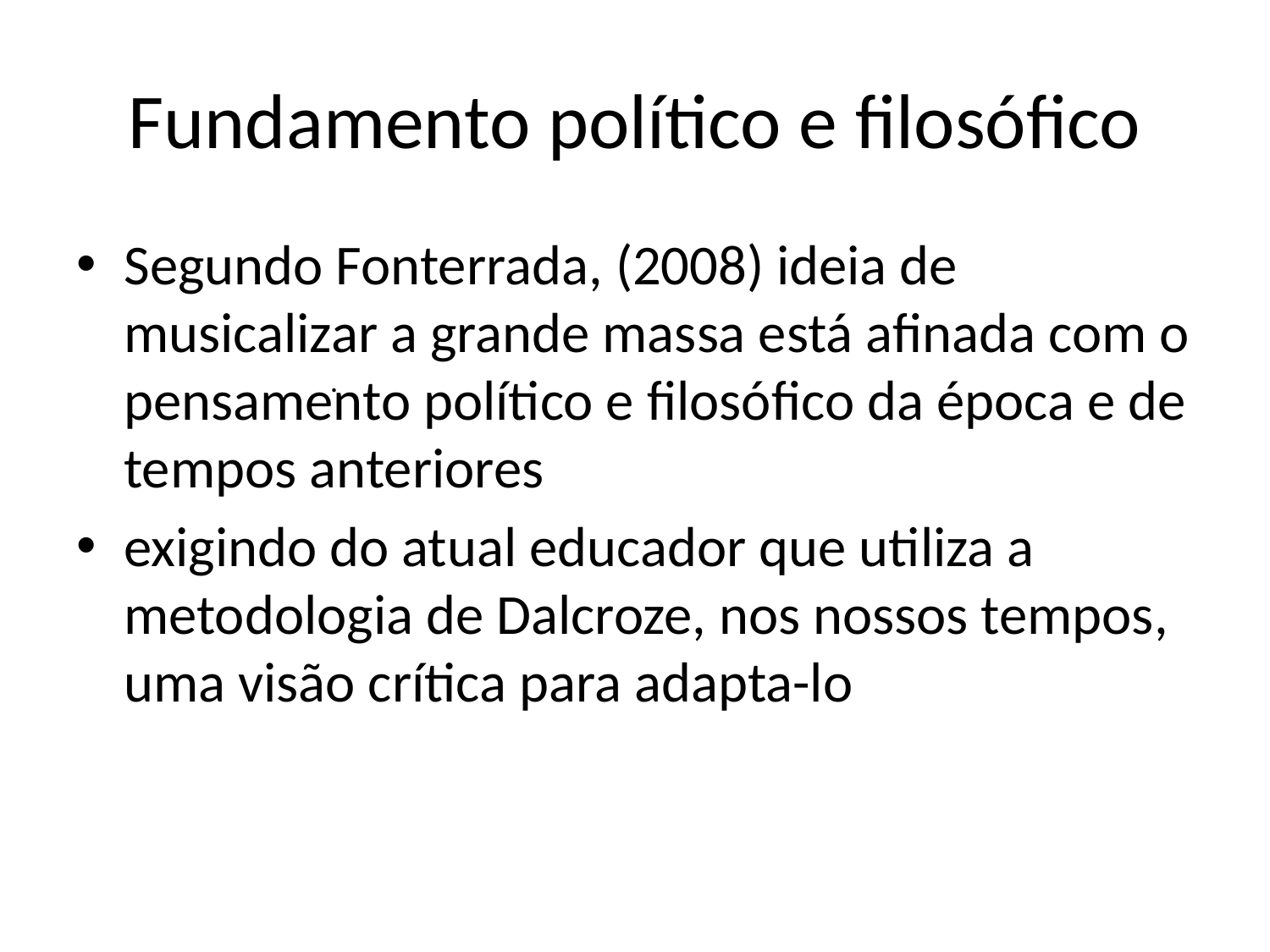

# Fundamento político e filosófico
Segundo Fonterrada, (2008) ideia de musicalizar a grande massa está afinada com o pensamento político e filosófico da época e de tempos anteriores
exigindo do atual educador que utiliza a metodologia de Dalcroze, nos nossos tempos, uma visão crítica para adapta-lo
.